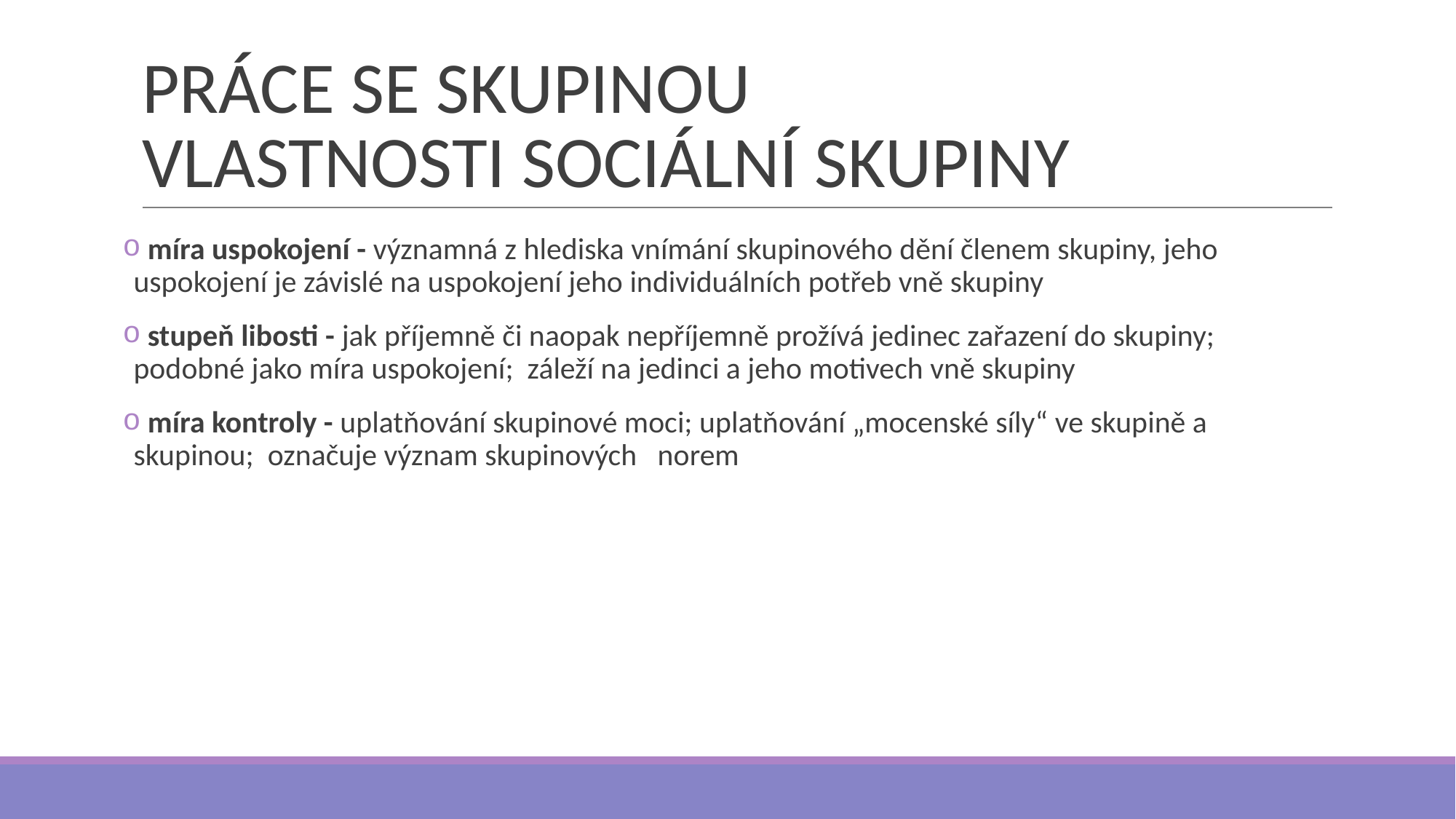

# PRÁCE SE SKUPINOU VLASTNOSTI SOCIÁLNÍ SKUPINY
 míra uspokojení - významná z hlediska vnímání skupinového dění členem skupiny, jeho uspokojení je závislé na uspokojení jeho individuálních potřeb vně skupiny
 stupeň libosti - jak příjemně či naopak nepříjemně prožívá jedinec zařazení do skupiny; podobné jako míra uspokojení;  záleží na jedinci a jeho motivech vně skupiny
 míra kontroly - uplatňování skupinové moci; uplatňování „mocenské síly“ ve skupině a skupinou;  označuje význam skupinových   norem